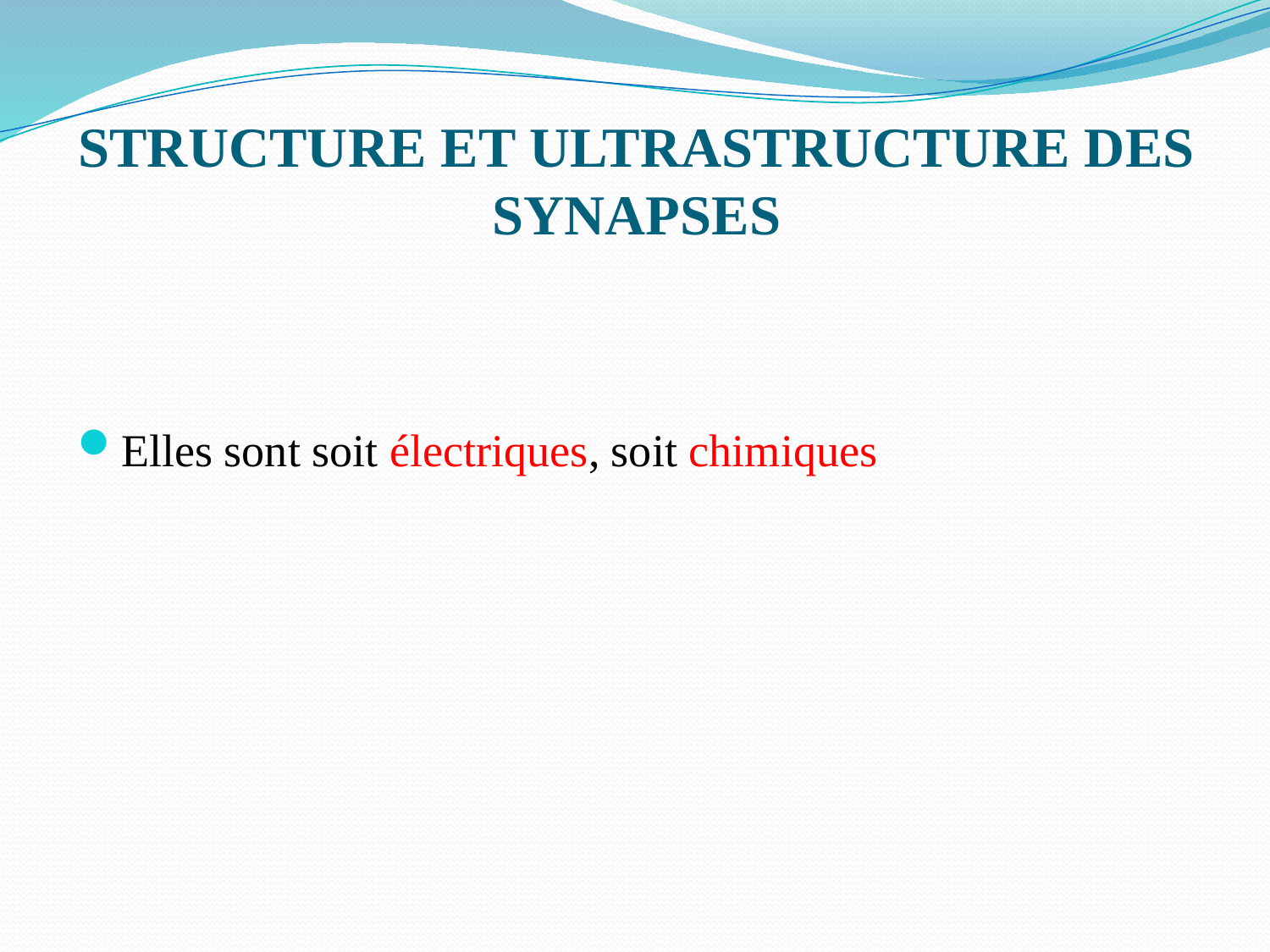

# STRUCTURE ET ULTRASTRUCTURE DES SYNAPSES

Elles sont soit électriques, soit chimiques